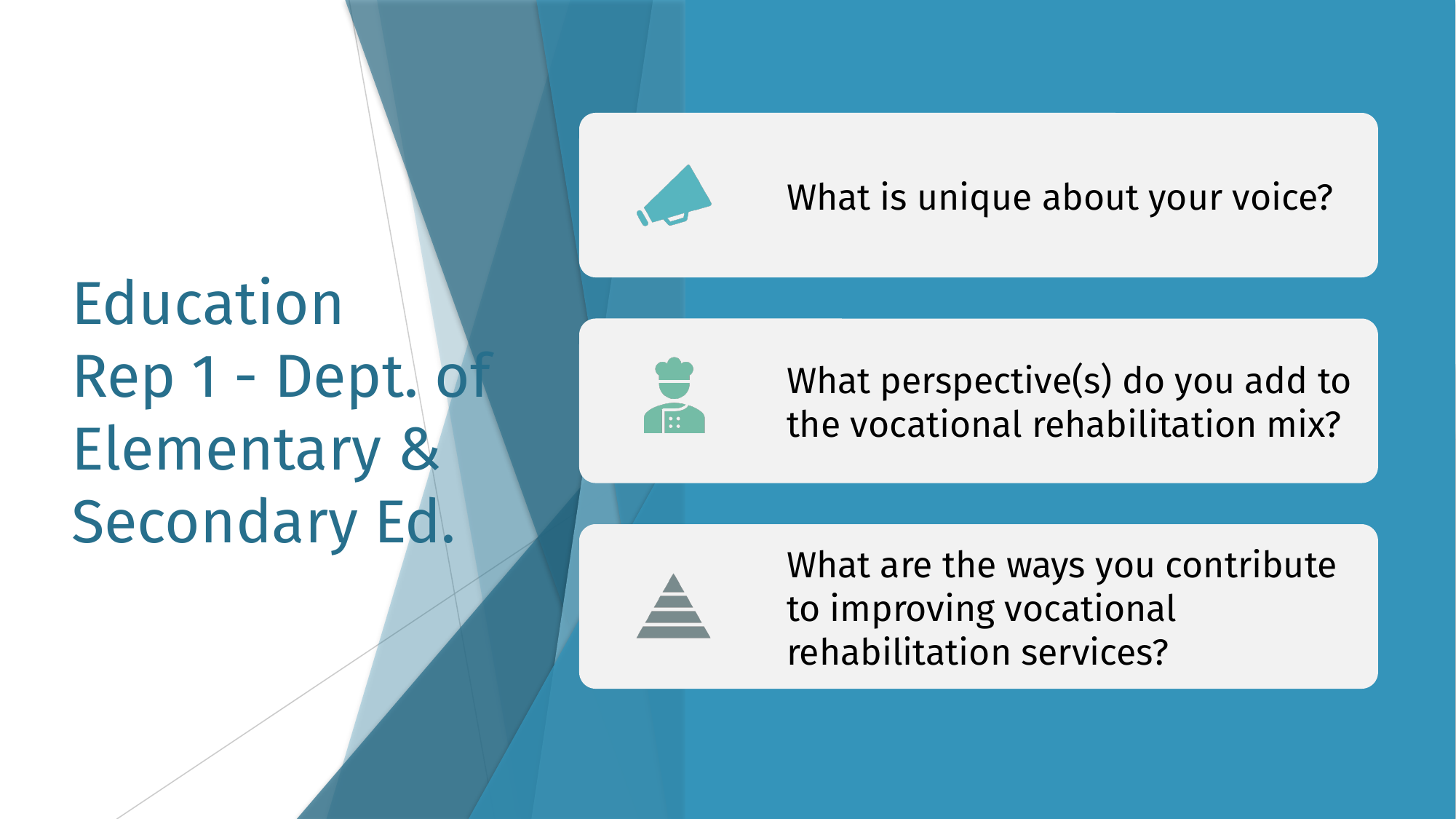

What is unique about your voice?
What perspective(s) do you add to the vocational rehabilitation mix?
What are the ways you contribute to improving vocational rehabilitation services?
# Education Rep 1 - Dept. of Elementary & Secondary Ed.